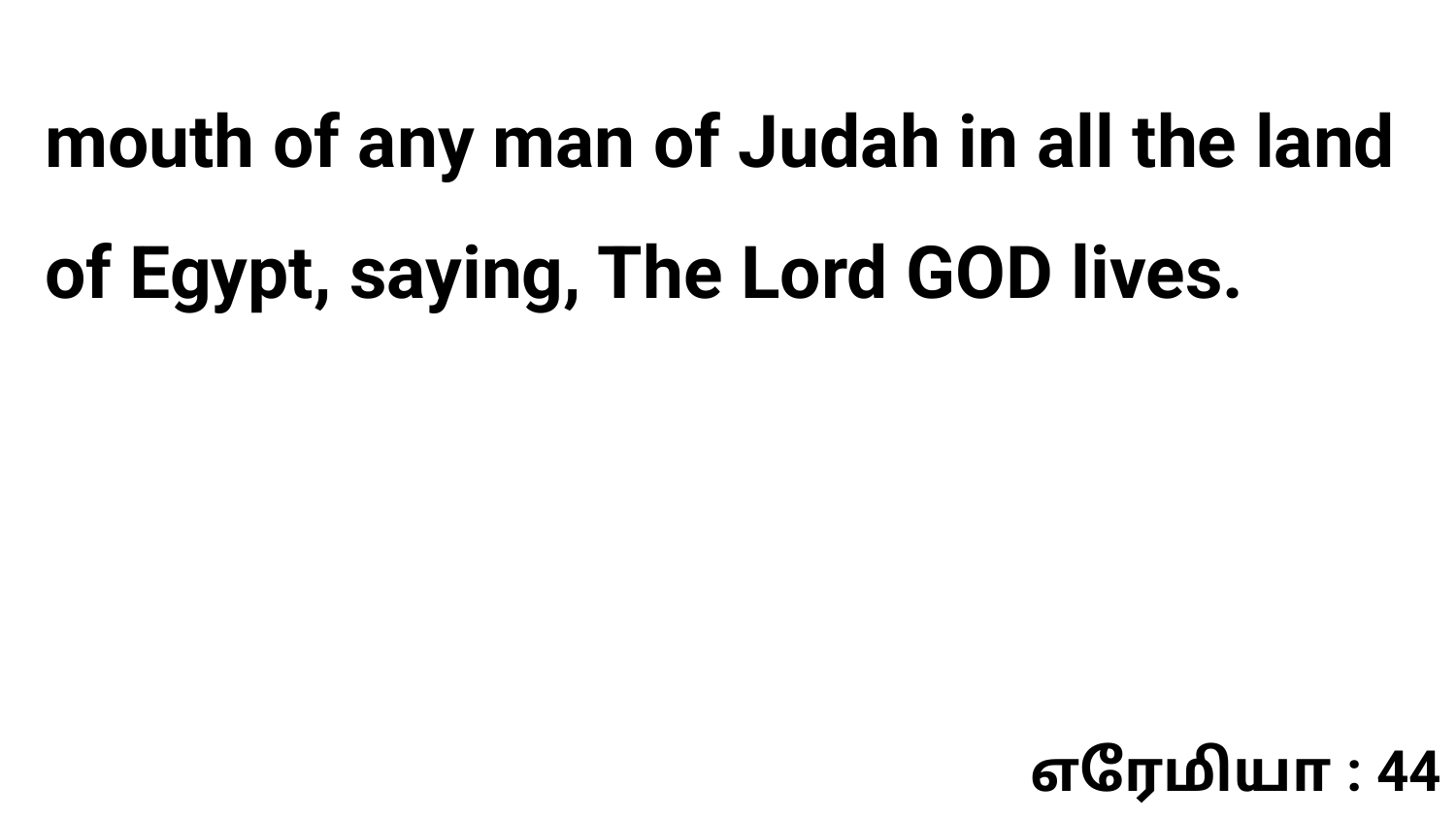

mouth of any man of Judah in all the land of Egypt, saying, The Lord GOD lives.
எரேமியா : 44